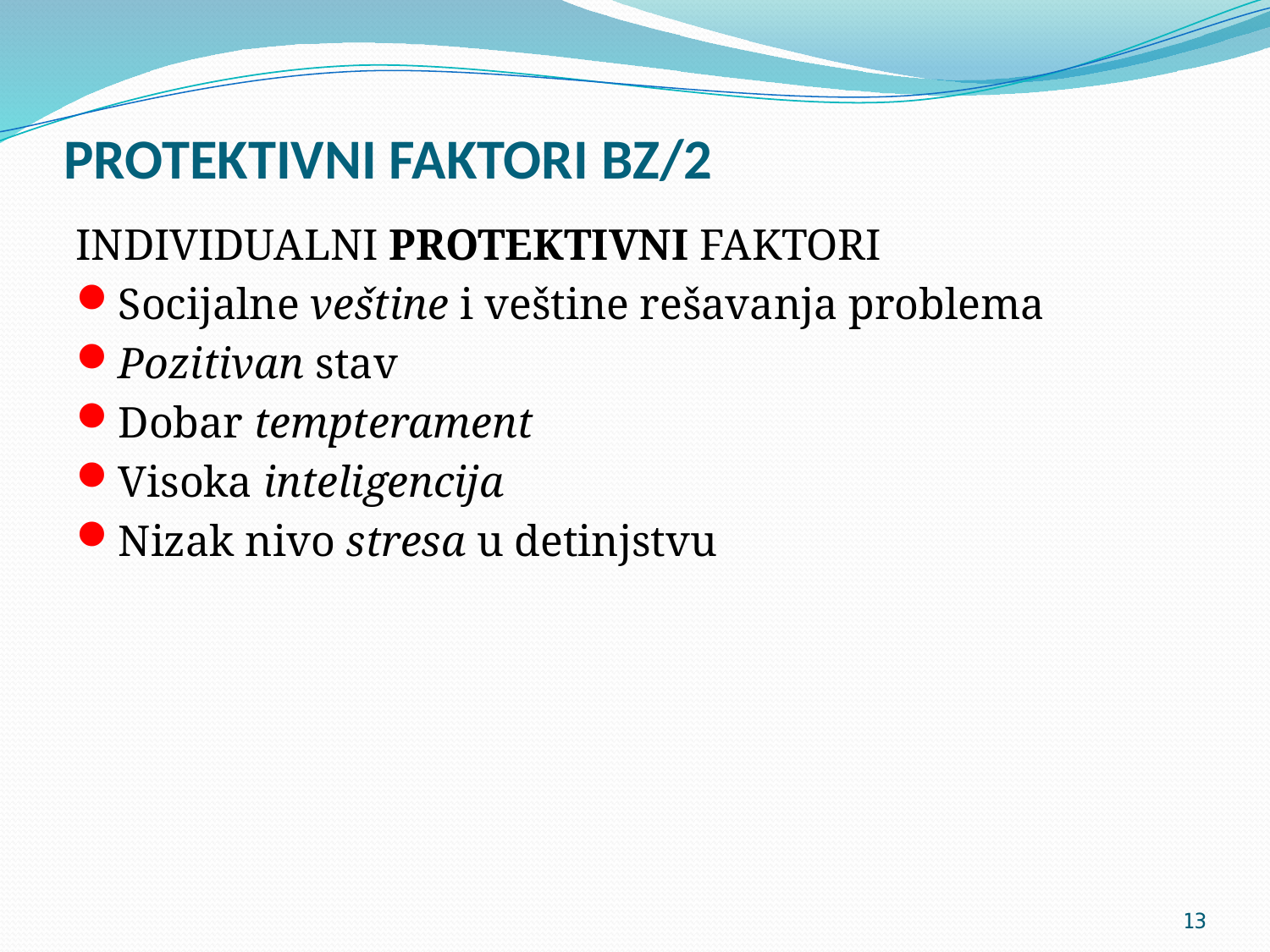

# PROTEKTIVNI FAKTORI BZ/2
INDIVIDUALNI PROTEKTIVNI FAKTORI
Socijalne veštine i veštine rešavanja problema
Pozitivan stav
Dobar tempterament
Visoka inteligencija
Nizak nivo stresa u detinjstvu

13